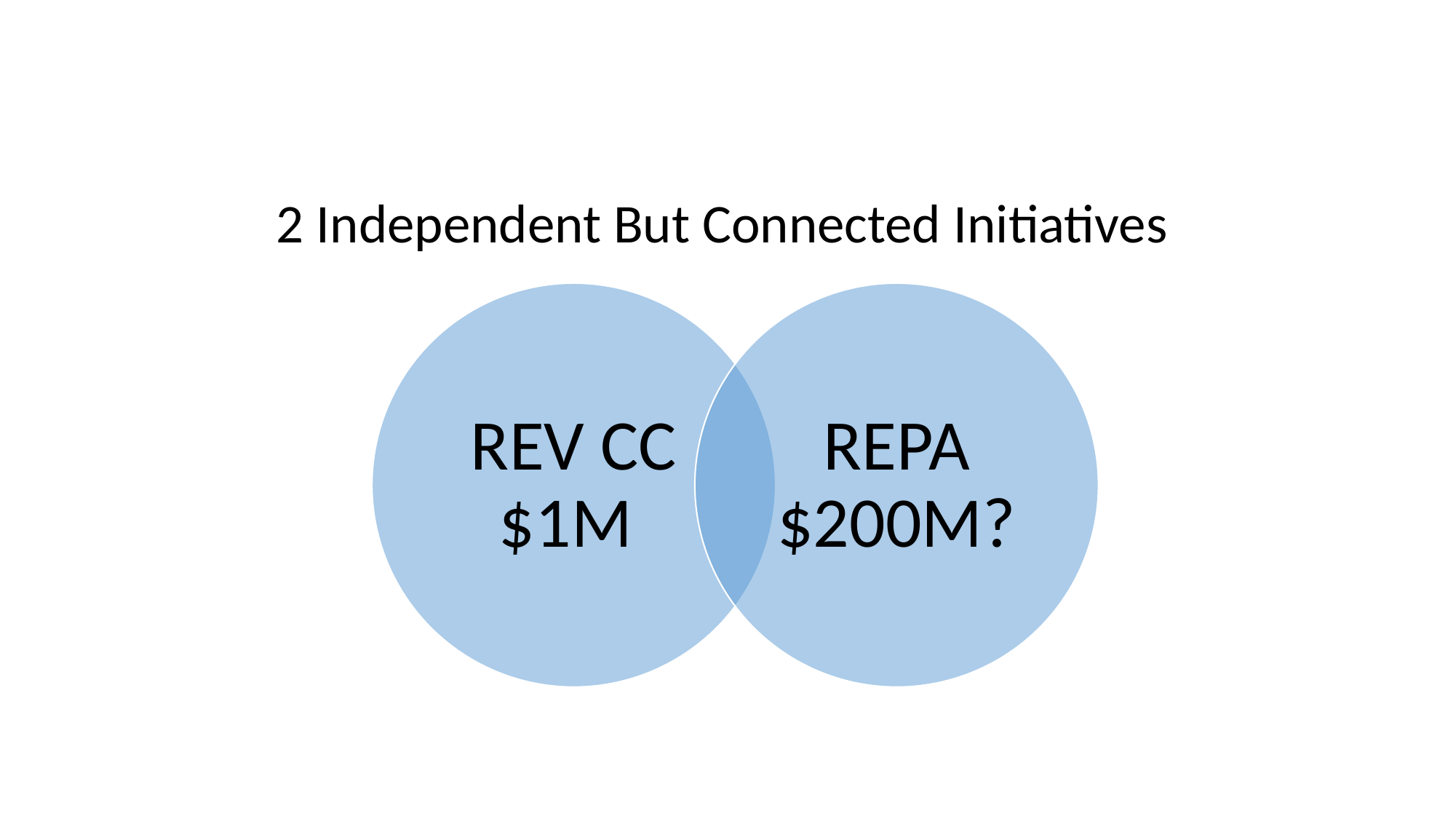

2 Independent But Connected Initiatives
REV CC $1M
REPA $200M?